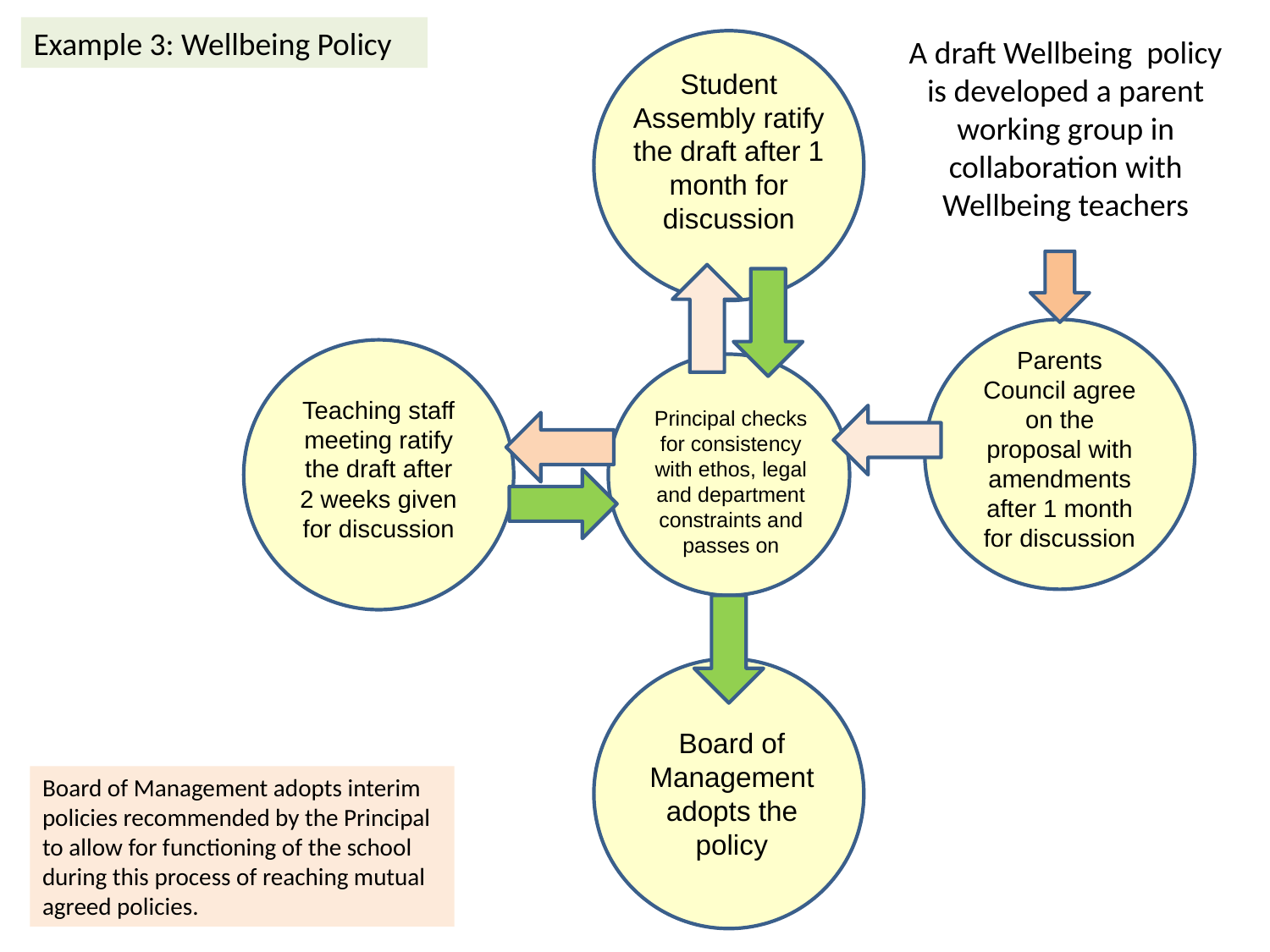

Example 3: Wellbeing Policy
A draft Wellbeing  policy is developed a parent
working group in collaboration with Wellbeing teachers

Student Assembly ratify the draft after 1 month for discussion

Parents Council agree on the proposal with amendments after 1 month for discussion

Teaching staff meeting ratify the draft after 2 weeks given for discussion
Principal checks for consistency with ethos, legal and department constraints and passes on

Board of Management adopts the policy

Board of Management adopts interim policies recommended by the Principal to allow for functioning of the school during this process of reaching mutual agreed policies.